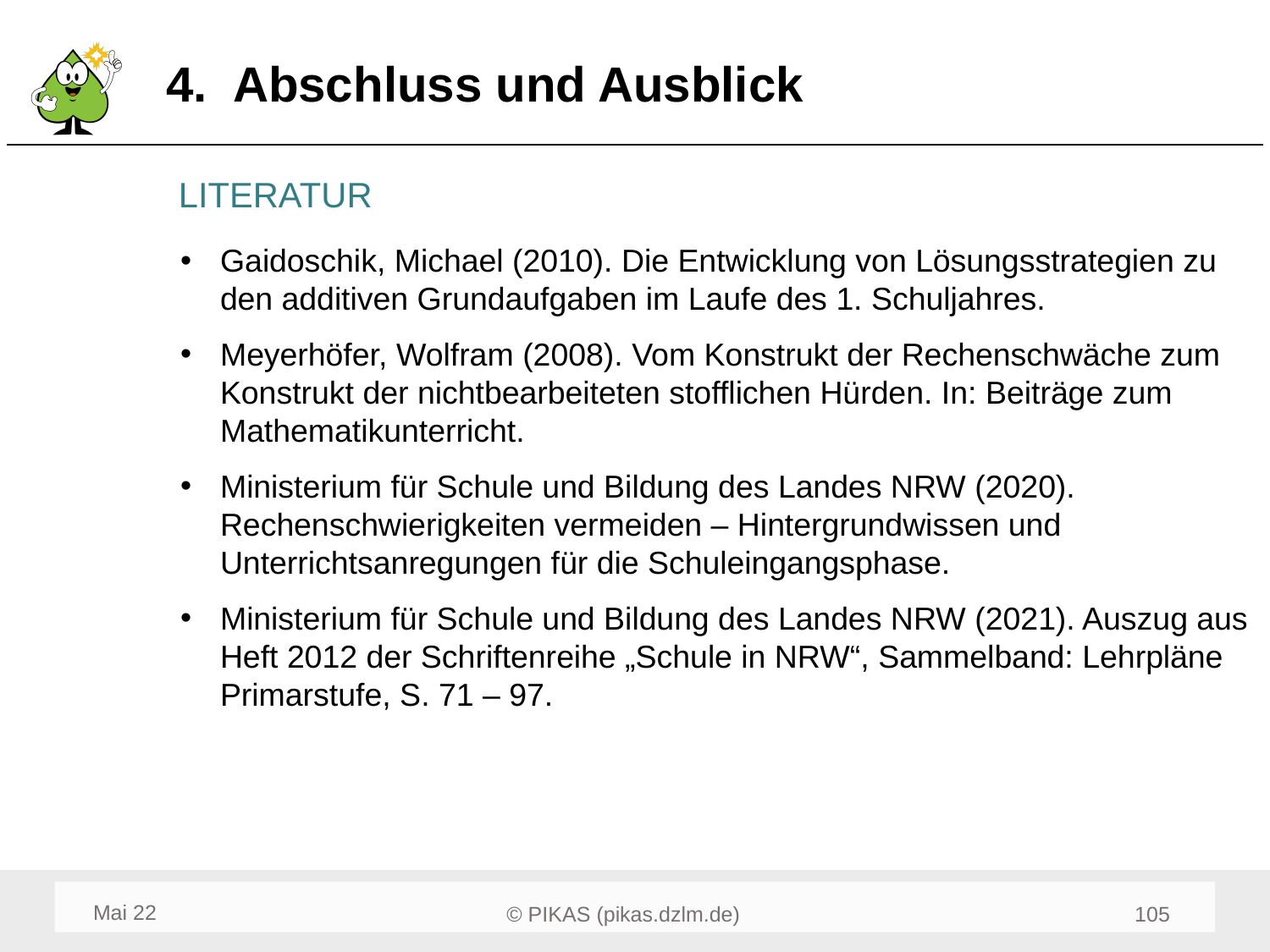

# 4.  Abschluss und Ausblick
LITERATUR
Gaidoschik, Michael (2010). Die Entwicklung von Lösungsstrategien zu den additiven Grundaufgaben im Laufe des 1. Schuljahres.
Meyerhöfer, Wolfram (2008). Vom Konstrukt der Rechenschwäche zum Konstrukt der nichtbearbeiteten stofflichen Hürden. In: Beiträge zum Mathematikunterricht.
Ministerium für Schule und Bildung des Landes NRW (2020). Rechenschwierigkeiten vermeiden – Hintergrundwissen und Unterrichtsanregungen für die Schuleingangsphase.
Ministerium für Schule und Bildung des Landes NRW (2021). Auszug aus Heft 2012 der Schriftenreihe „Schule in NRW“, Sammelband: Lehrpläne Primarstufe, S. 71 – 97.
Mai 22
105